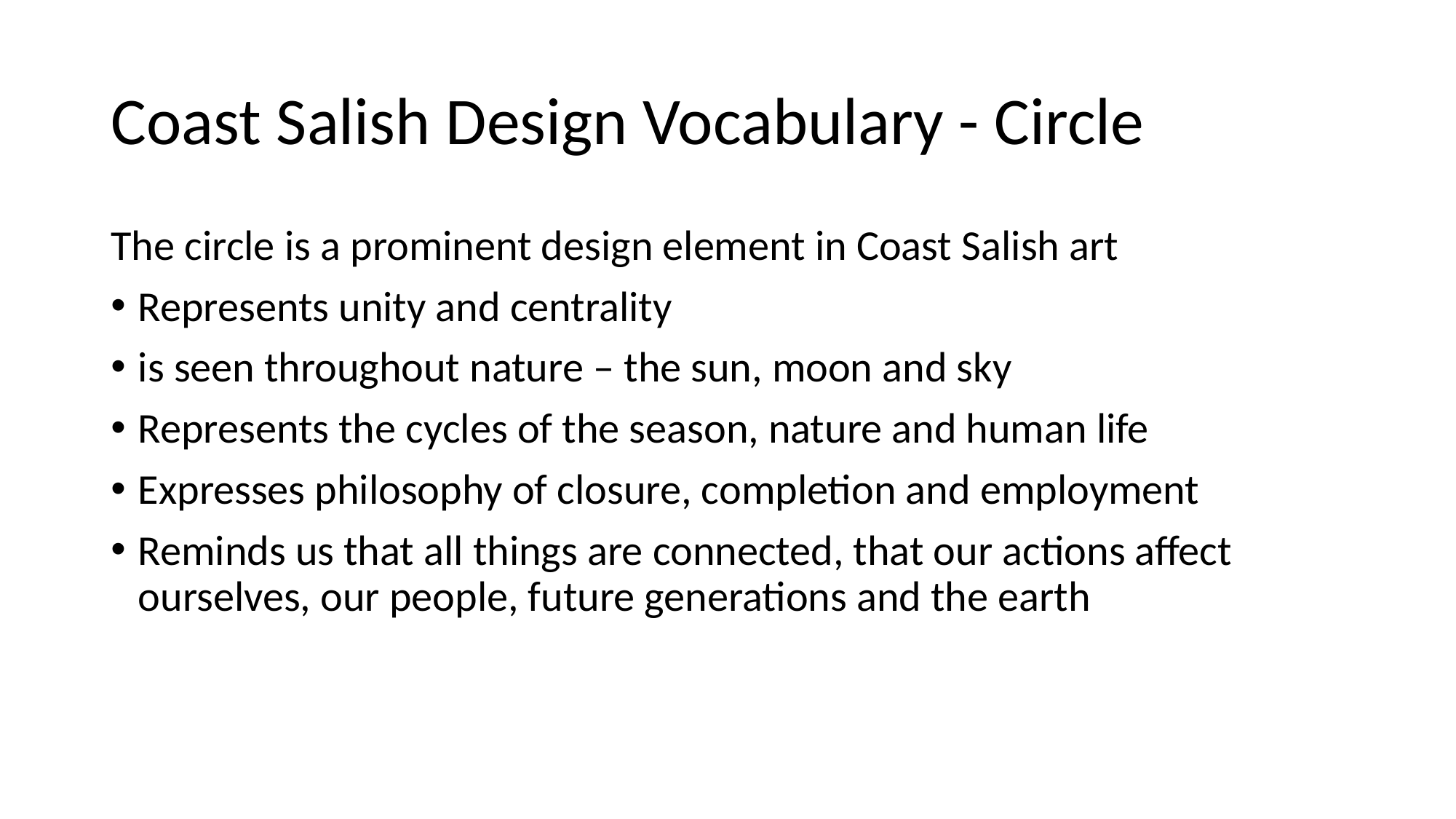

# Coast Salish Design Vocabulary - Circle
The circle is a prominent design element in Coast Salish art
Represents unity and centrality
is seen throughout nature – the sun, moon and sky
Represents the cycles of the season, nature and human life
Expresses philosophy of closure, completion and employment
Reminds us that all things are connected, that our actions affect ourselves, our people, future generations and the earth